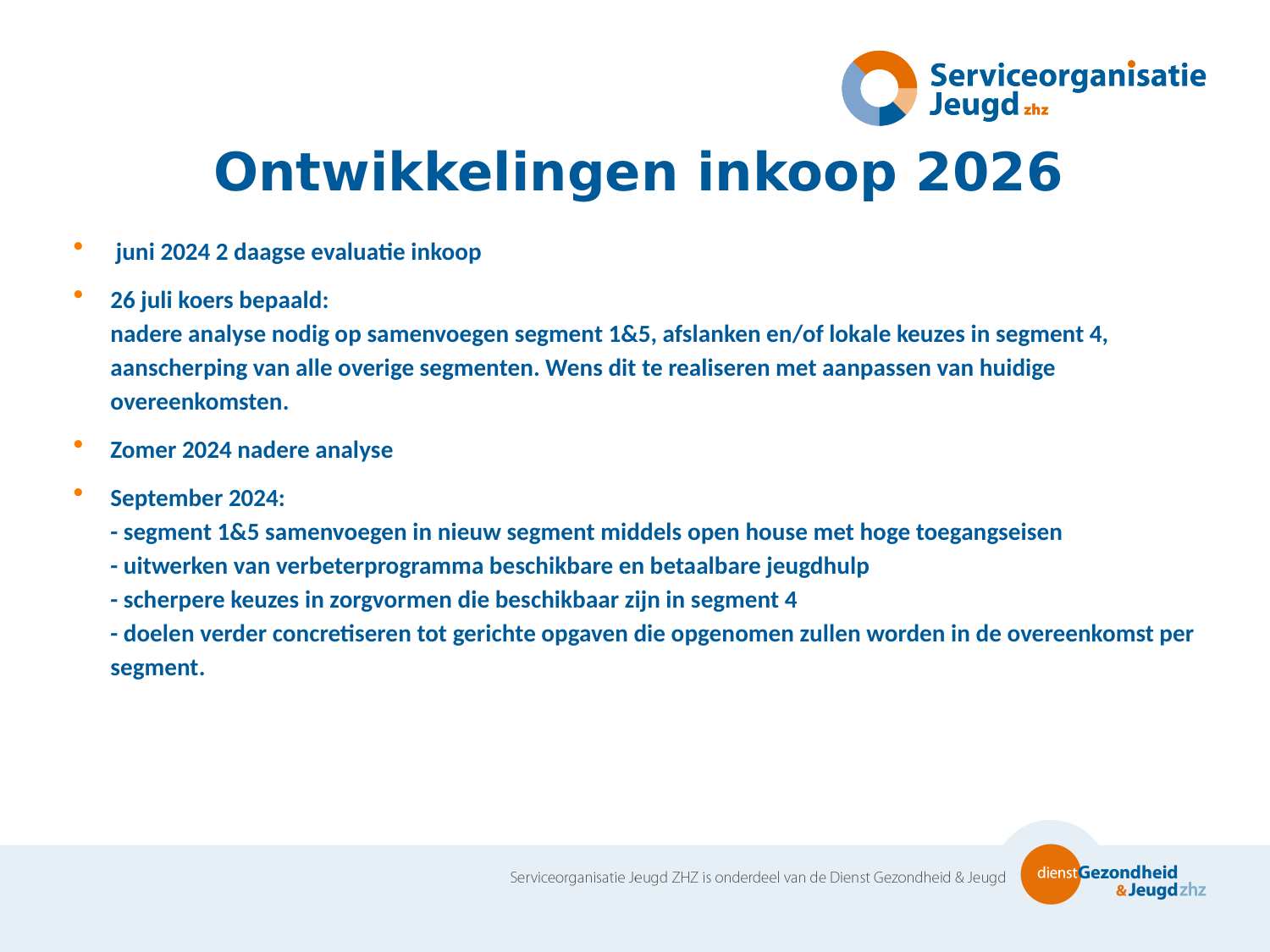

# Ontwikkelingen inkoop 2026
 juni 2024 2 daagse evaluatie inkoop
26 juli koers bepaald:
nadere analyse nodig op samenvoegen segment 1&5, afslanken en/of lokale keuzes in segment 4, aanscherping van alle overige segmenten. Wens dit te realiseren met aanpassen van huidige overeenkomsten.
Zomer 2024 nadere analyse
September 2024:
- segment 1&5 samenvoegen in nieuw segment middels open house met hoge toegangseisen
- uitwerken van verbeterprogramma beschikbare en betaalbare jeugdhulp
- scherpere keuzes in zorgvormen die beschikbaar zijn in segment 4
- doelen verder concretiseren tot gerichte opgaven die opgenomen zullen worden in de overeenkomst per segment.